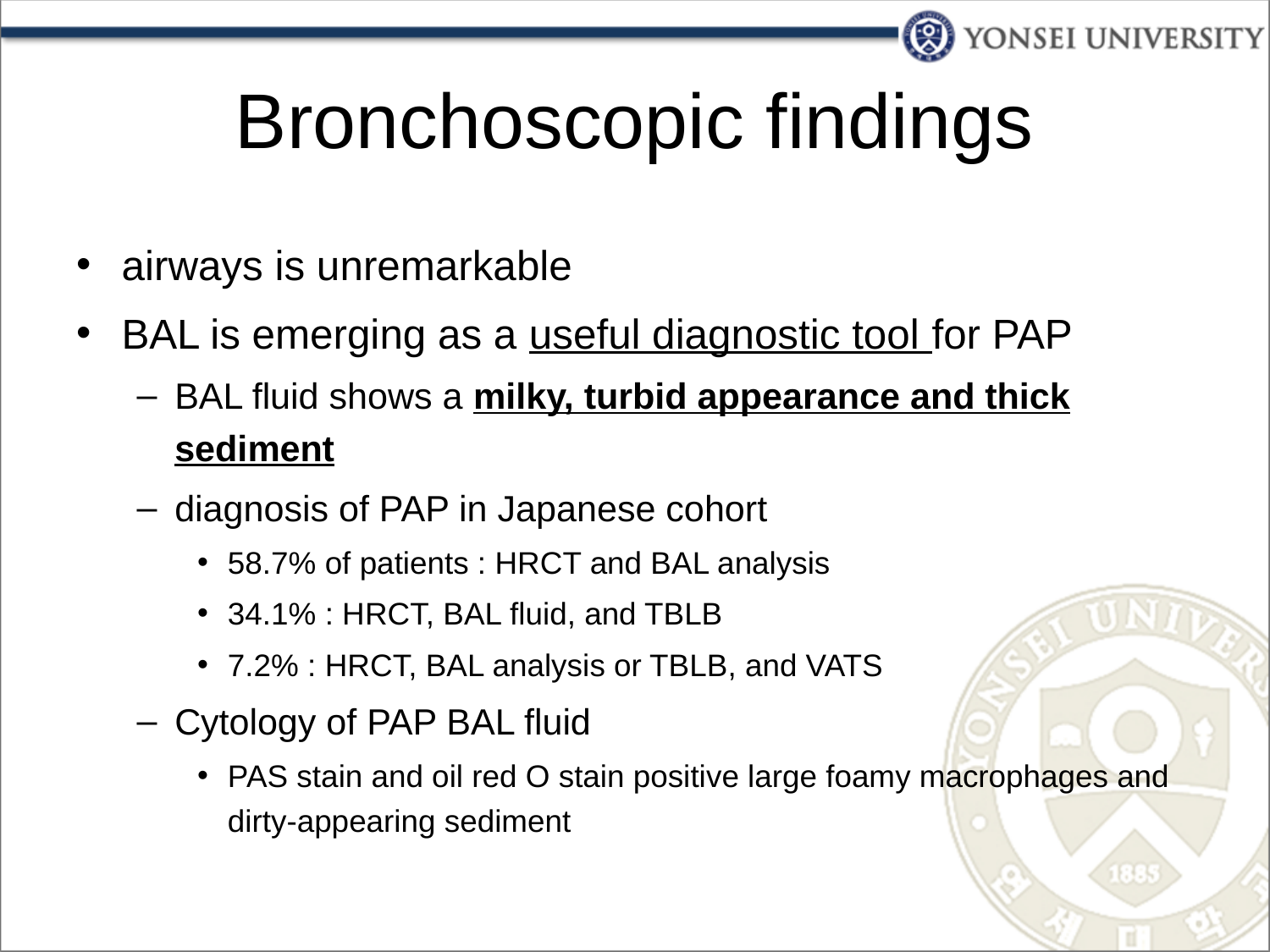

# Bronchoscopic findings
airways is unremarkable
BAL is emerging as a useful diagnostic tool for PAP
BAL fluid shows a milky, turbid appearance and thick sediment
diagnosis of PAP in Japanese cohort
58.7% of patients : HRCT and BAL analysis
34.1% : HRCT, BAL fluid, and TBLB
7.2% : HRCT, BAL analysis or TBLB, and VATS
Cytology of PAP BAL fluid
PAS stain and oil red O stain positive large foamy macrophages and dirty-appearing sediment